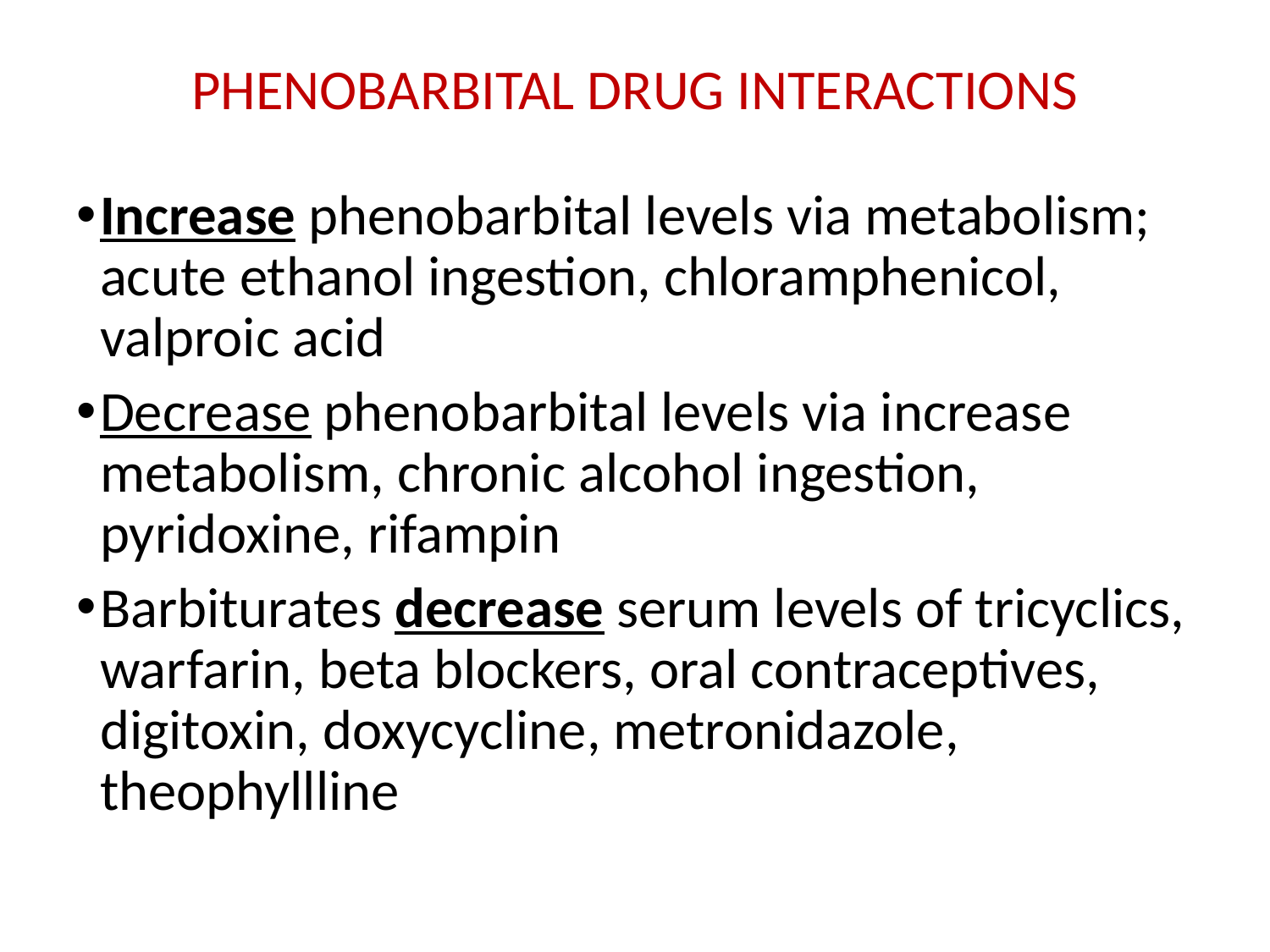

# PHENOBARBITAL DRUG INTERACTIONS
Increase phenobarbital levels via metabolism; acute ethanol ingestion, chloramphenicol, valproic acid
Decrease phenobarbital levels via increase metabolism, chronic alcohol ingestion, pyridoxine, rifampin
Barbiturates decrease serum levels of tricyclics, warfarin, beta blockers, oral contraceptives, digitoxin, doxycycline, metronidazole, theophyllline